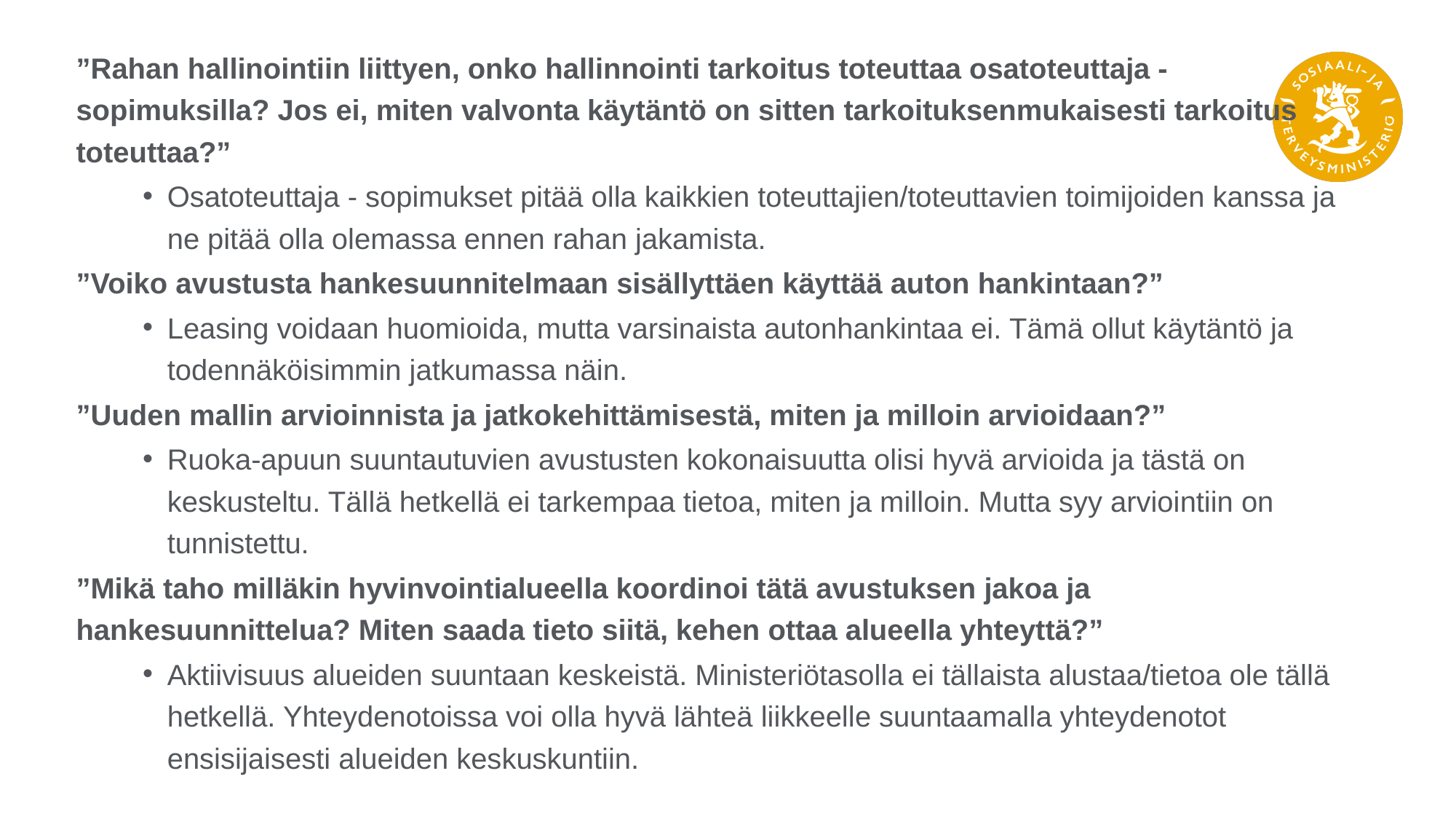

”Rahan hallinointiin liittyen, onko hallinnointi tarkoitus toteuttaa osatoteuttaja -sopimuksilla? Jos ei, miten valvonta käytäntö on sitten tarkoituksenmukaisesti tarkoitus toteuttaa?”
Osatoteuttaja - sopimukset pitää olla kaikkien toteuttajien/toteuttavien toimijoiden kanssa ja ne pitää olla olemassa ennen rahan jakamista.
”Voiko avustusta hankesuunnitelmaan sisällyttäen käyttää auton hankintaan?”
Leasing voidaan huomioida, mutta varsinaista autonhankintaa ei. Tämä ollut käytäntö ja todennäköisimmin jatkumassa näin.
”Uuden mallin arvioinnista ja jatkokehittämisestä, miten ja milloin arvioidaan?”
Ruoka-apuun suuntautuvien avustusten kokonaisuutta olisi hyvä arvioida ja tästä on keskusteltu. Tällä hetkellä ei tarkempaa tietoa, miten ja milloin. Mutta syy arviointiin on tunnistettu.
”Mikä taho milläkin hyvinvointialueella koordinoi tätä avustuksen jakoa ja hankesuunnittelua? Miten saada tieto siitä, kehen ottaa alueella yhteyttä?”
Aktiivisuus alueiden suuntaan keskeistä. Ministeriötasolla ei tällaista alustaa/tietoa ole tällä hetkellä. Yhteydenotoissa voi olla hyvä lähteä liikkeelle suuntaamalla yhteydenotot ensisijaisesti alueiden keskuskuntiin.